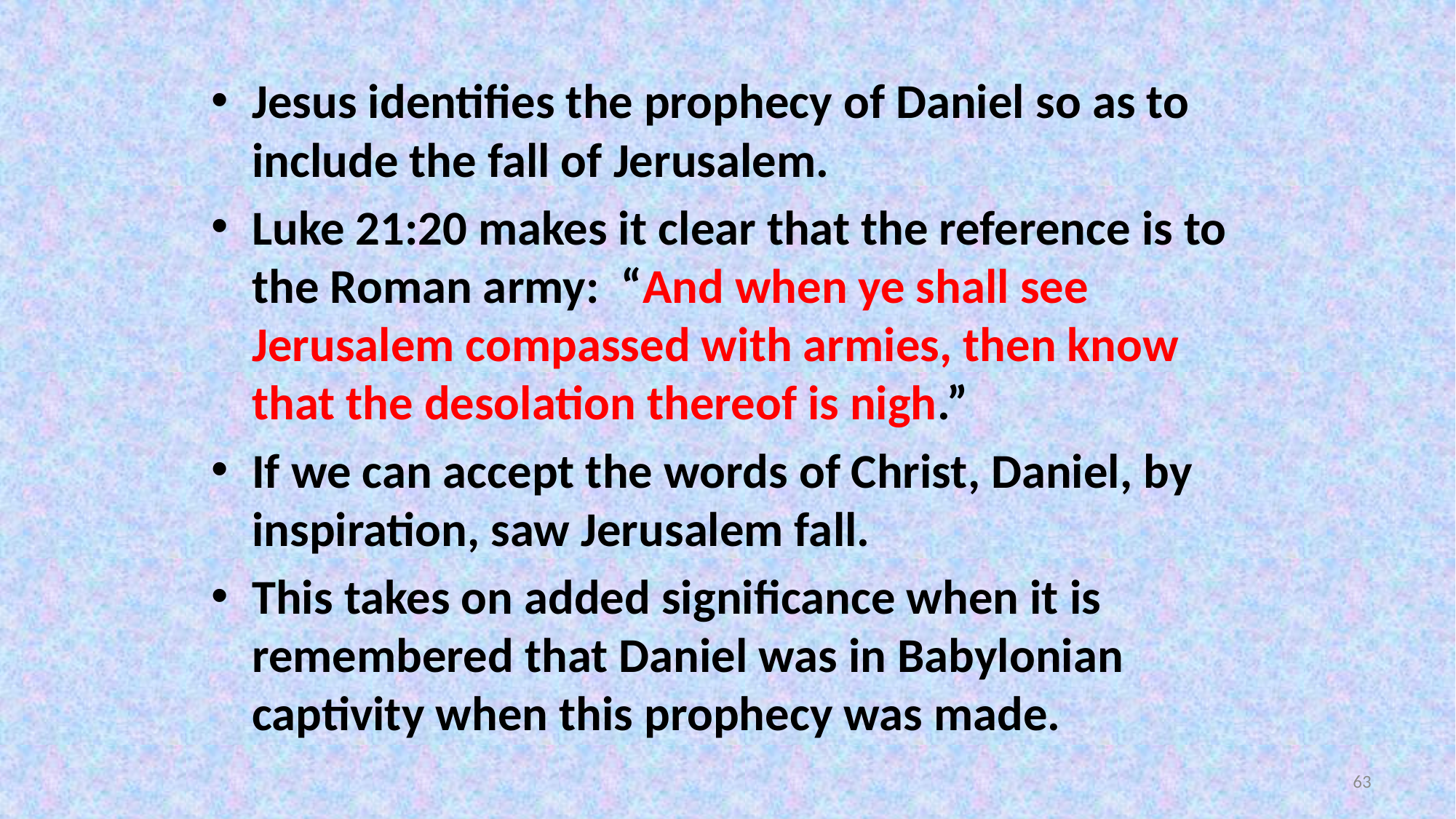

Jesus identifies the prophecy of Daniel so as to include the fall of Jerusalem.
Luke 21:20 makes it clear that the reference is to the Roman army:  “And when ye shall see Jerusalem compassed with armies, then know that the desolation thereof is nigh.”
If we can accept the words of Christ, Daniel, by inspiration, saw Jerusalem fall.
This takes on added significance when it is remembered that Daniel was in Babylonian captivity when this prophecy was made.
63